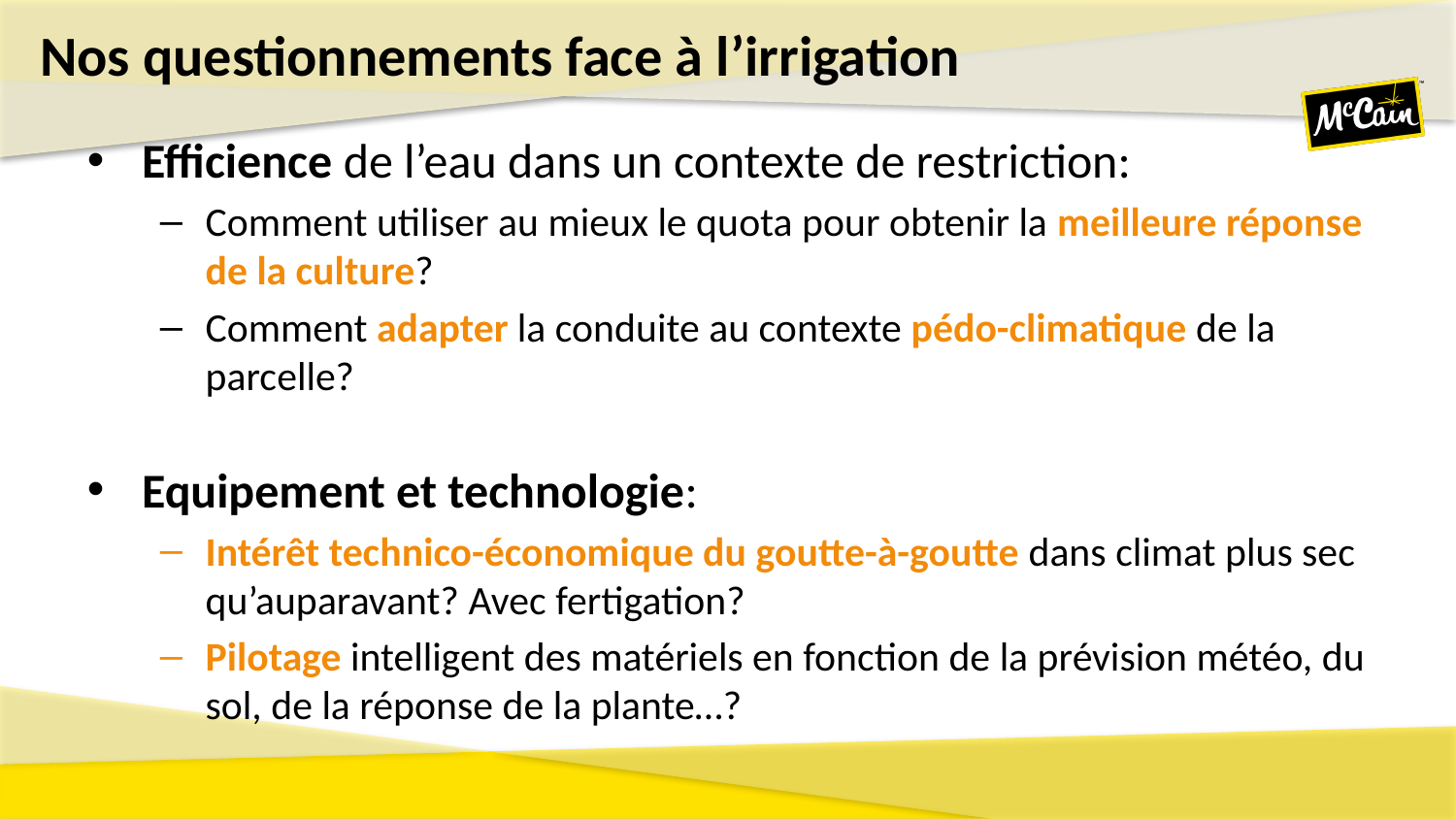

Nos questionnements face à l’irrigation
Efficience de l’eau dans un contexte de restriction:
Comment utiliser au mieux le quota pour obtenir la meilleure réponse de la culture?
Comment adapter la conduite au contexte pédo-climatique de la parcelle?

Equipement et technologie:
Intérêt technico-économique du goutte-à-goutte dans climat plus sec qu’auparavant? Avec fertigation?
Pilotage intelligent des matériels en fonction de la prévision météo, du sol, de la réponse de la plante…?